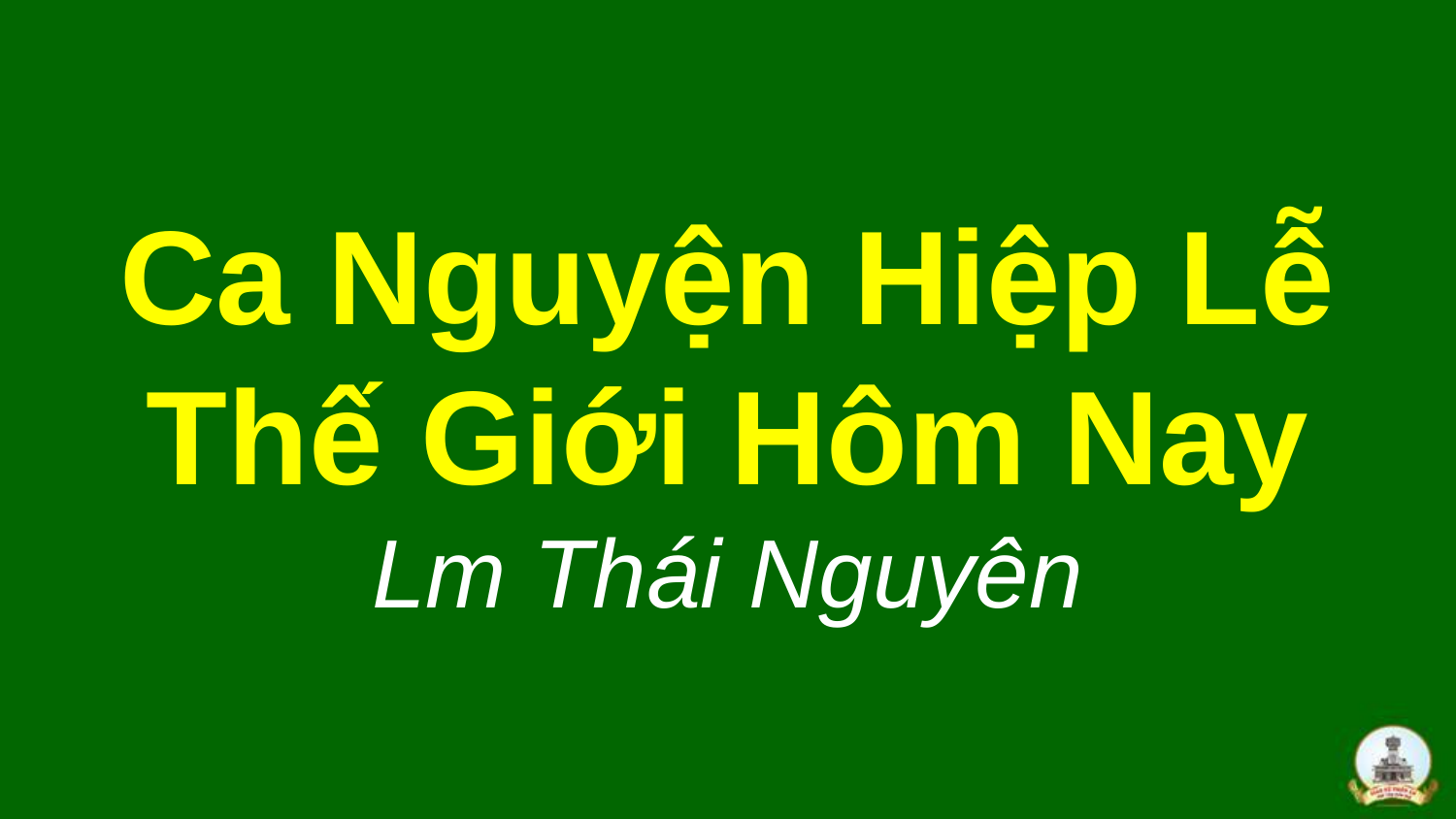

# Ca Nguyện Hiệp Lễ Thế Giới Hôm Nay Lm Thái Nguyên